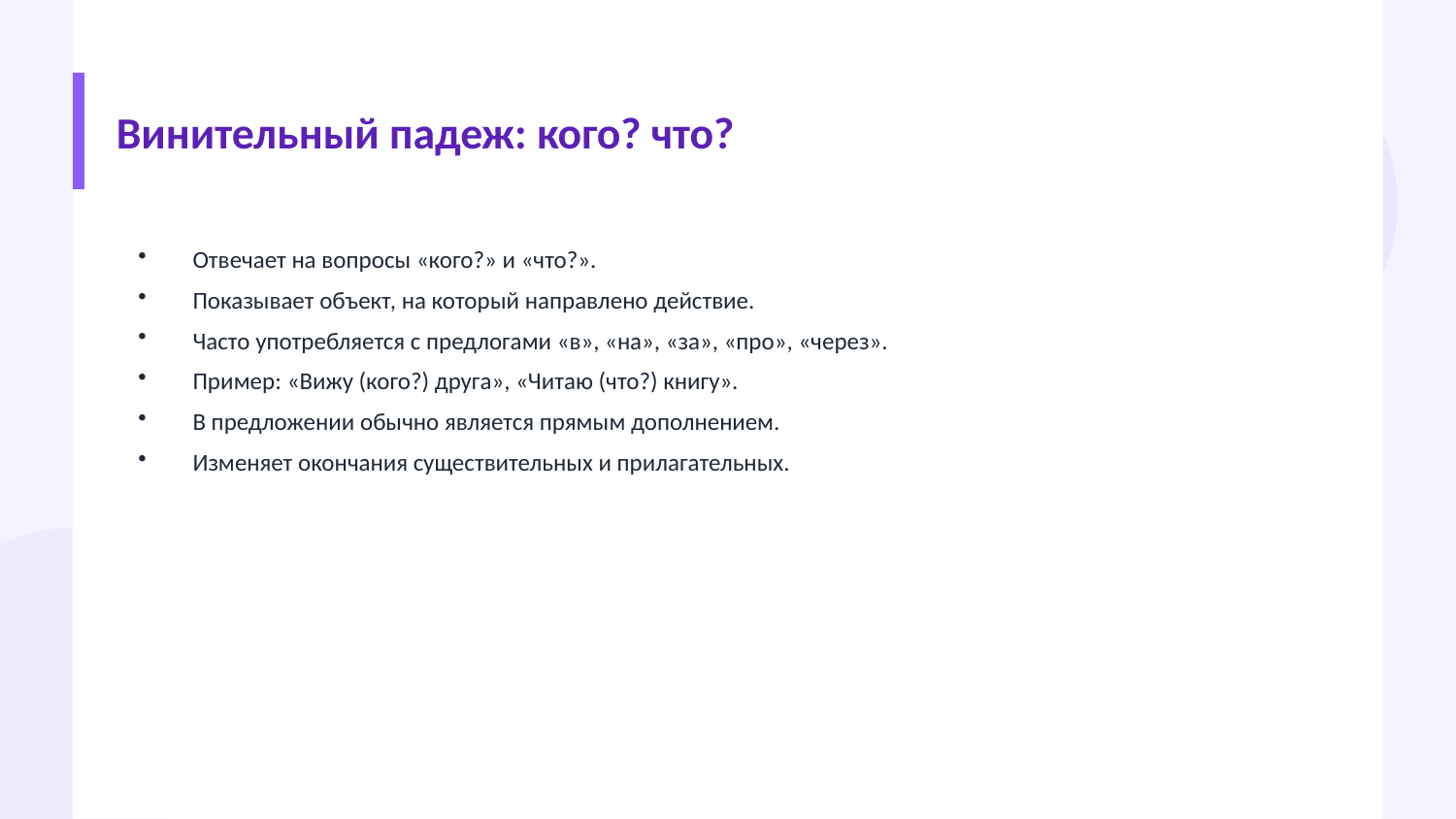

Винительный падеж: кого? что?
Отвечает на вопросы «кого?» и «что?».
Показывает объект, на который направлено действие.
Часто употребляется с предлогами «в», «на», «за», «про», «через».
Пример: «Вижу (кого?) друга», «Читаю (что?) книгу».
В предложении обычно является прямым дополнением.
Изменяет окончания существительных и прилагательных.